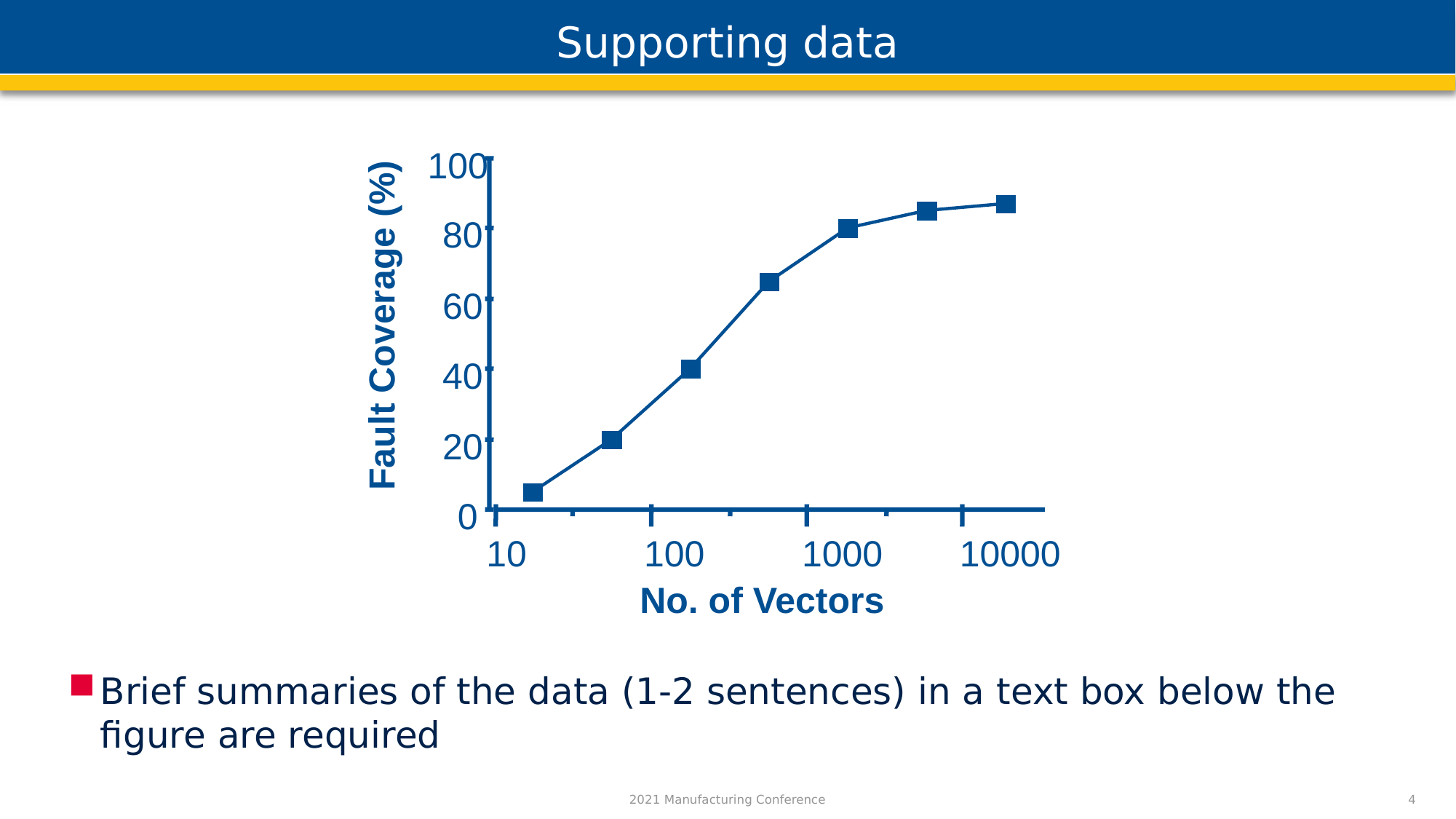

# Supporting data
100

80

60

Fault Coverage (%)
40

20

0

10
100
1000
10000
No. of Vectors
Brief summaries of the data (1-2 sentences) in a text box below the figure are required
2021 Manufacturing Conference
4